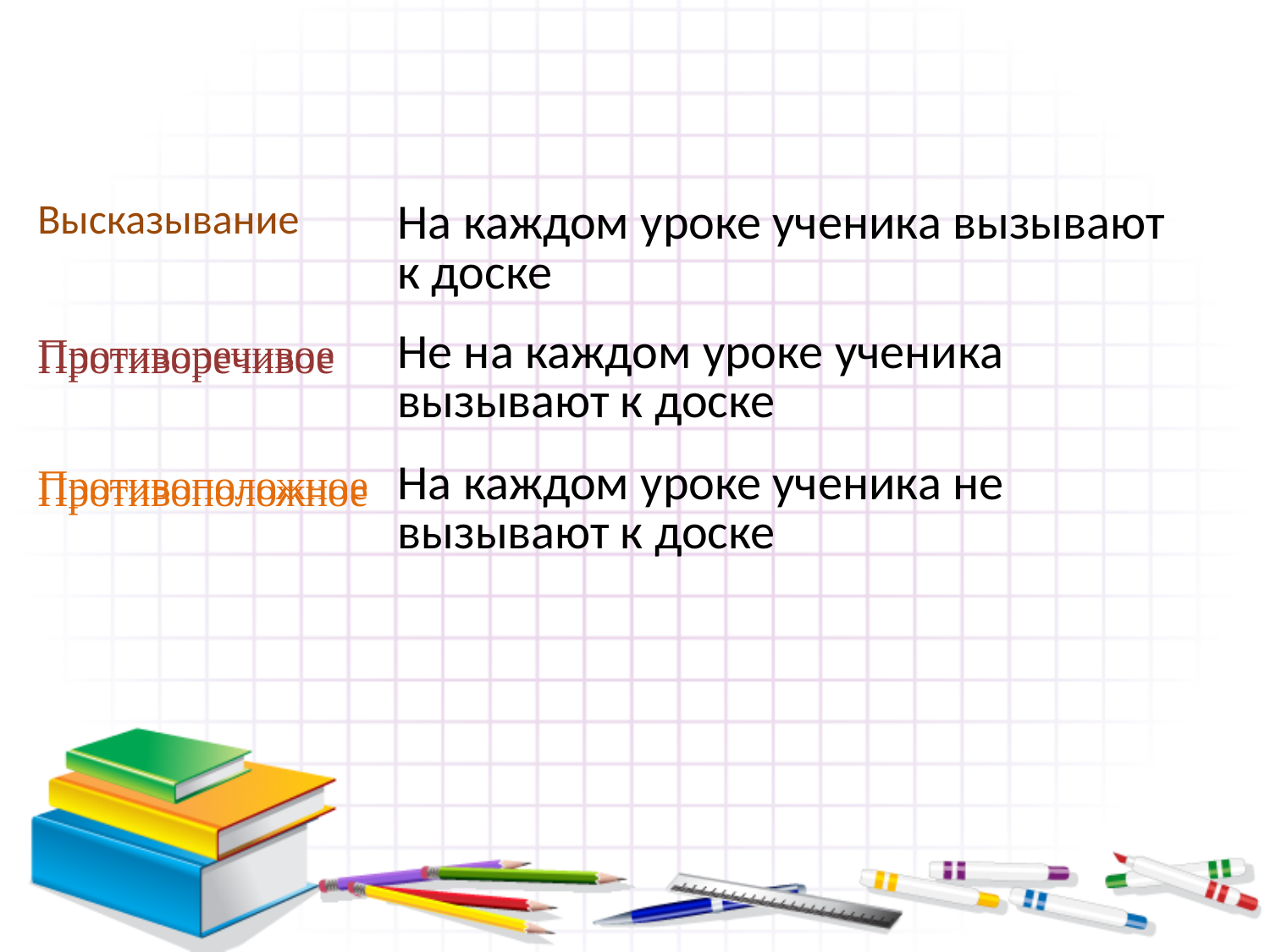

| Высказывание | На каждом уроке ученика вызывают к доске |
| --- | --- |
| Противоречивое |  |
| Противоположное |  |
| Противоречивое | Не на каждом уроке ученика вызывают к доске |
| --- | --- |
| Противоположное | На каждом уроке ученика не вызывают к доске |
| --- | --- |